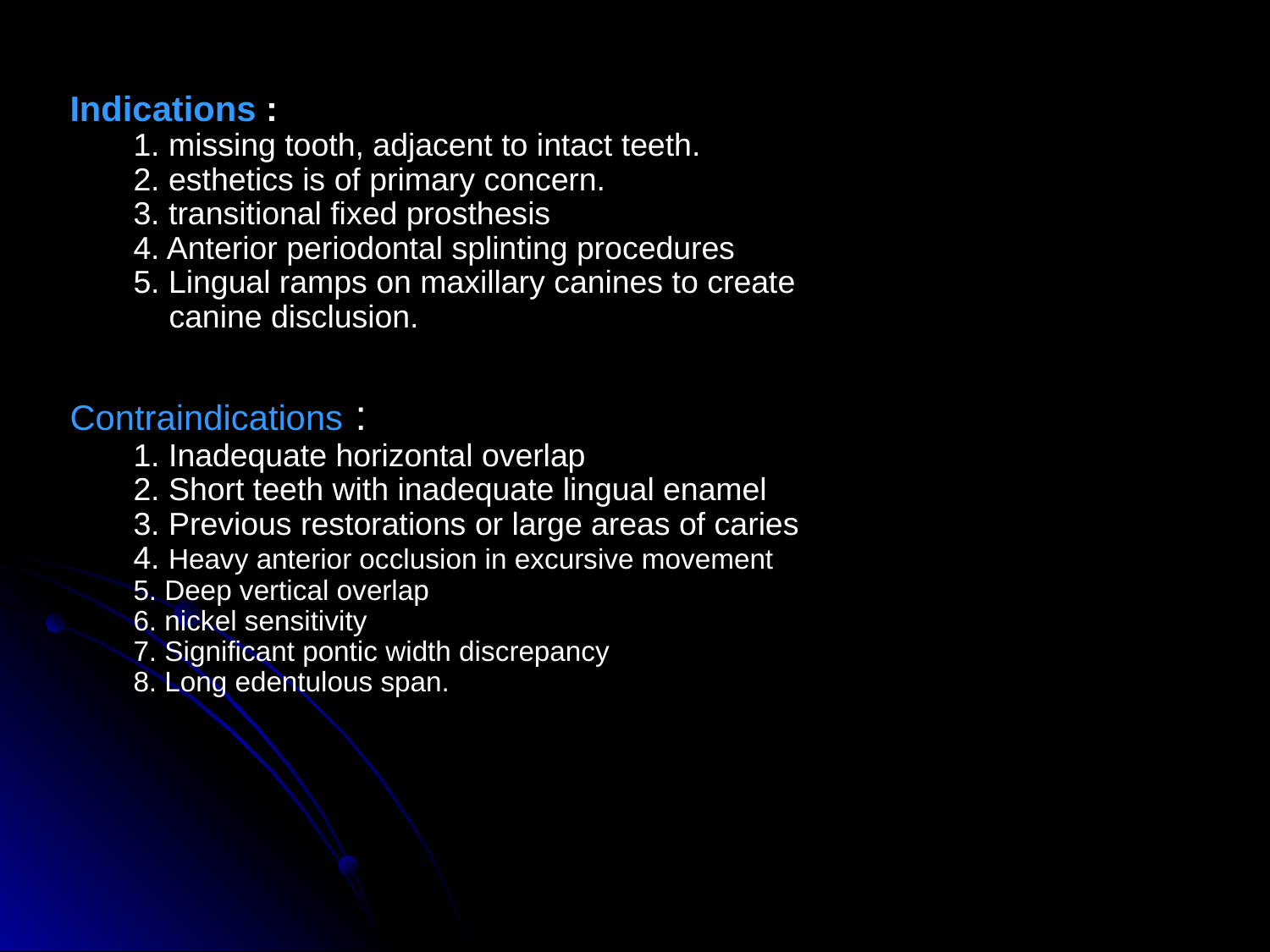

Indications :
1. missing tooth, adjacent to intact teeth.
2. esthetics is of primary concern.
3. transitional fixed prosthesis
4. Anterior periodontal splinting procedures
5. Lingual ramps on maxillary canines to create
    canine disclusion.

Contraindications :
1. Inadequate horizontal overlap
2. Short teeth with inadequate lingual enamel
3. Previous restorations or large areas of caries
4. Heavy anterior occlusion in excursive movement
5. Deep vertical overlap
6. nickel sensitivity
7. Significant pontic width discrepancy
8. Long edentulous span.